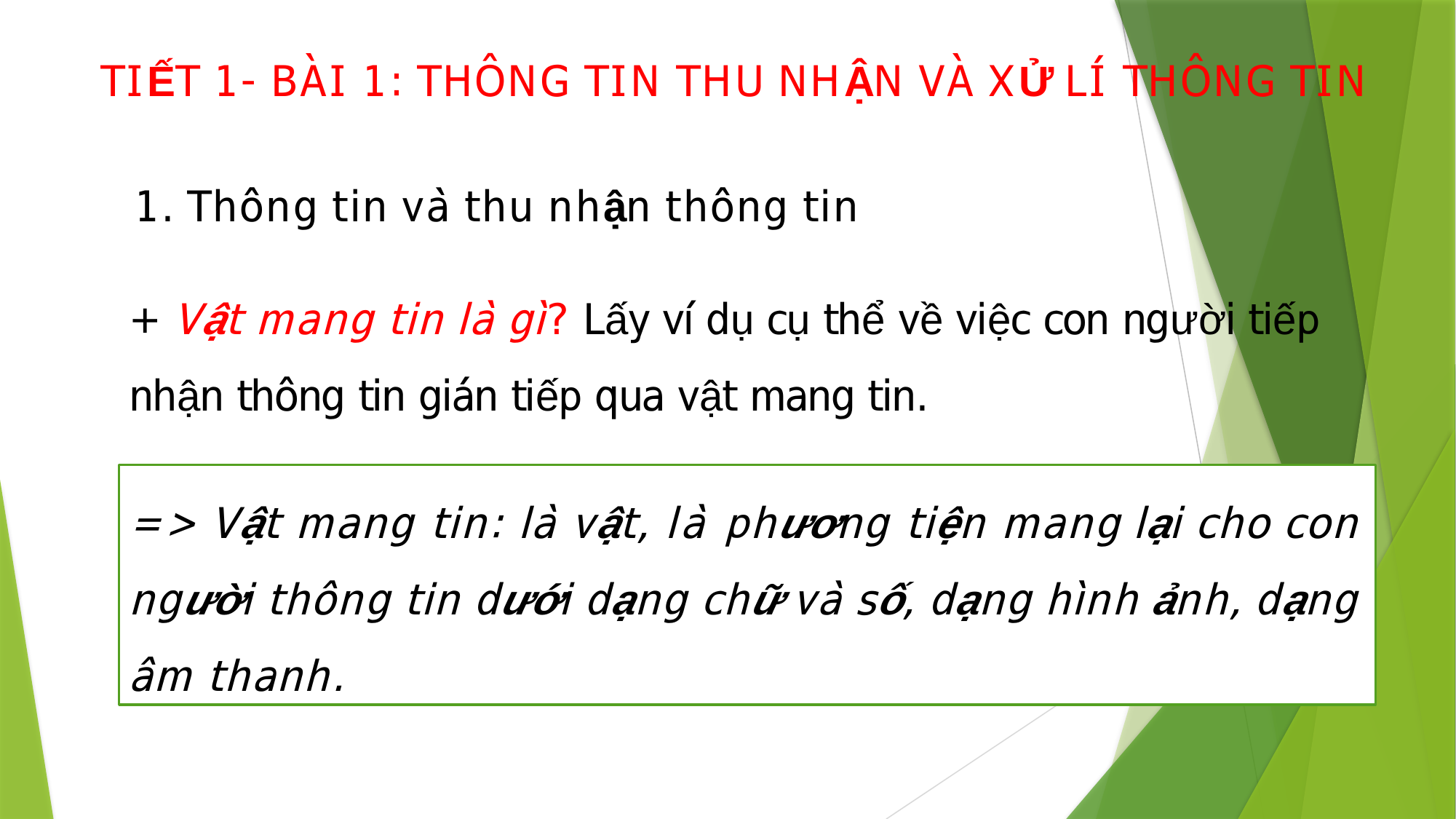

TIẾT 1- BÀI 1: THÔNG TIN THU NHẬN VÀ XỬ LÍ THÔNG TIN
1. Thông tin và thu nhận thông tin
+ Vật mang tin là gì? Lấy ví dụ cụ thể về việc con người tiếp nhận thông tin gián tiếp qua vật mang tin.
=> Vật mang tin: là vật, là phương tiện mang lại cho con người thông tin dưới dạng chữ và số, dạng hình ảnh, dạng âm thanh.